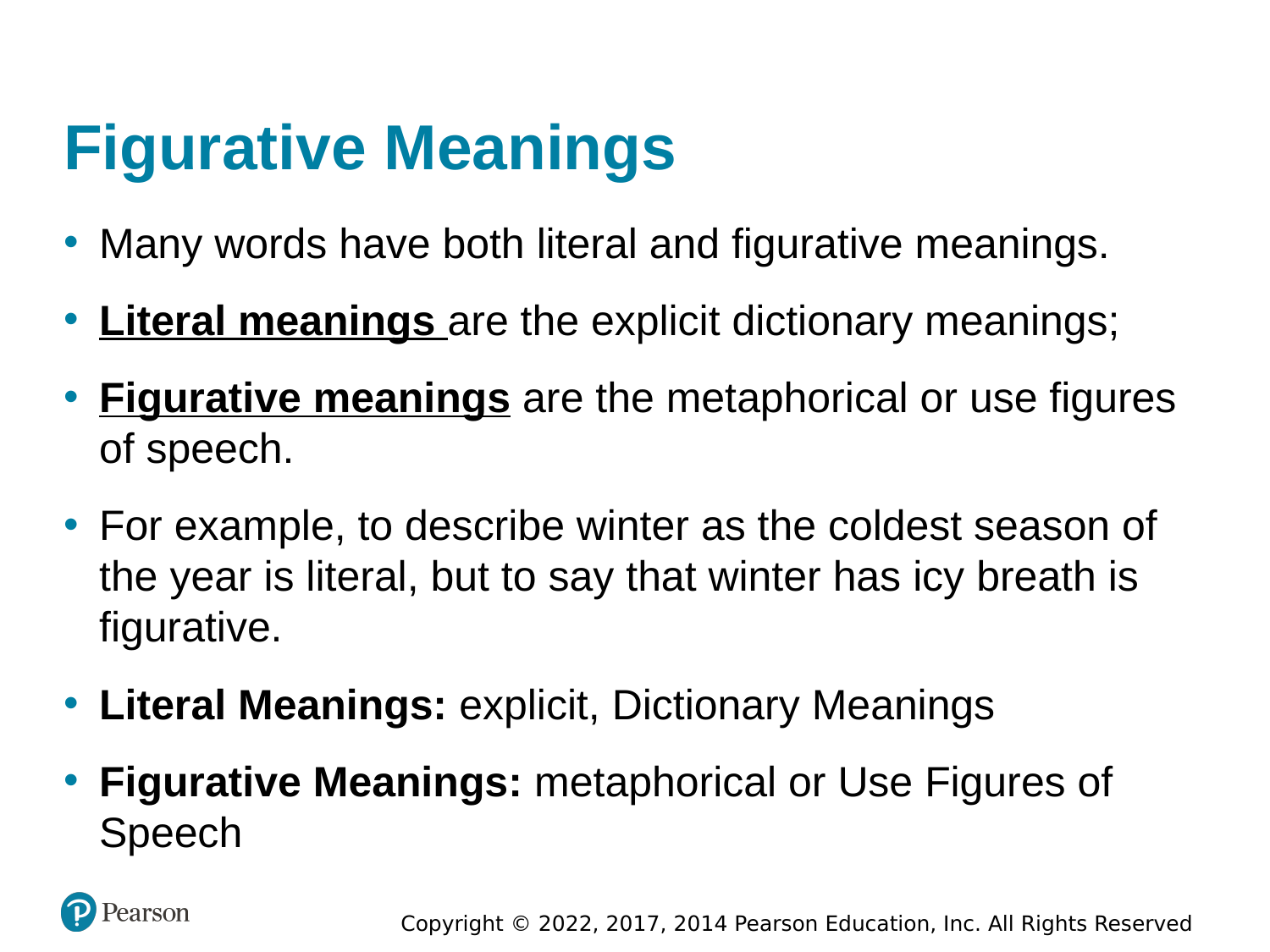

# Figurative Meanings
Many words have both literal and figurative meanings.
Literal meanings are the explicit dictionary meanings;
Figurative meanings are the metaphorical or use figures of speech.
For example, to describe winter as the coldest season of the year is literal, but to say that winter has icy breath is figurative.
Literal Meanings: explicit, Dictionary Meanings
Figurative Meanings: metaphorical or Use Figures of Speech